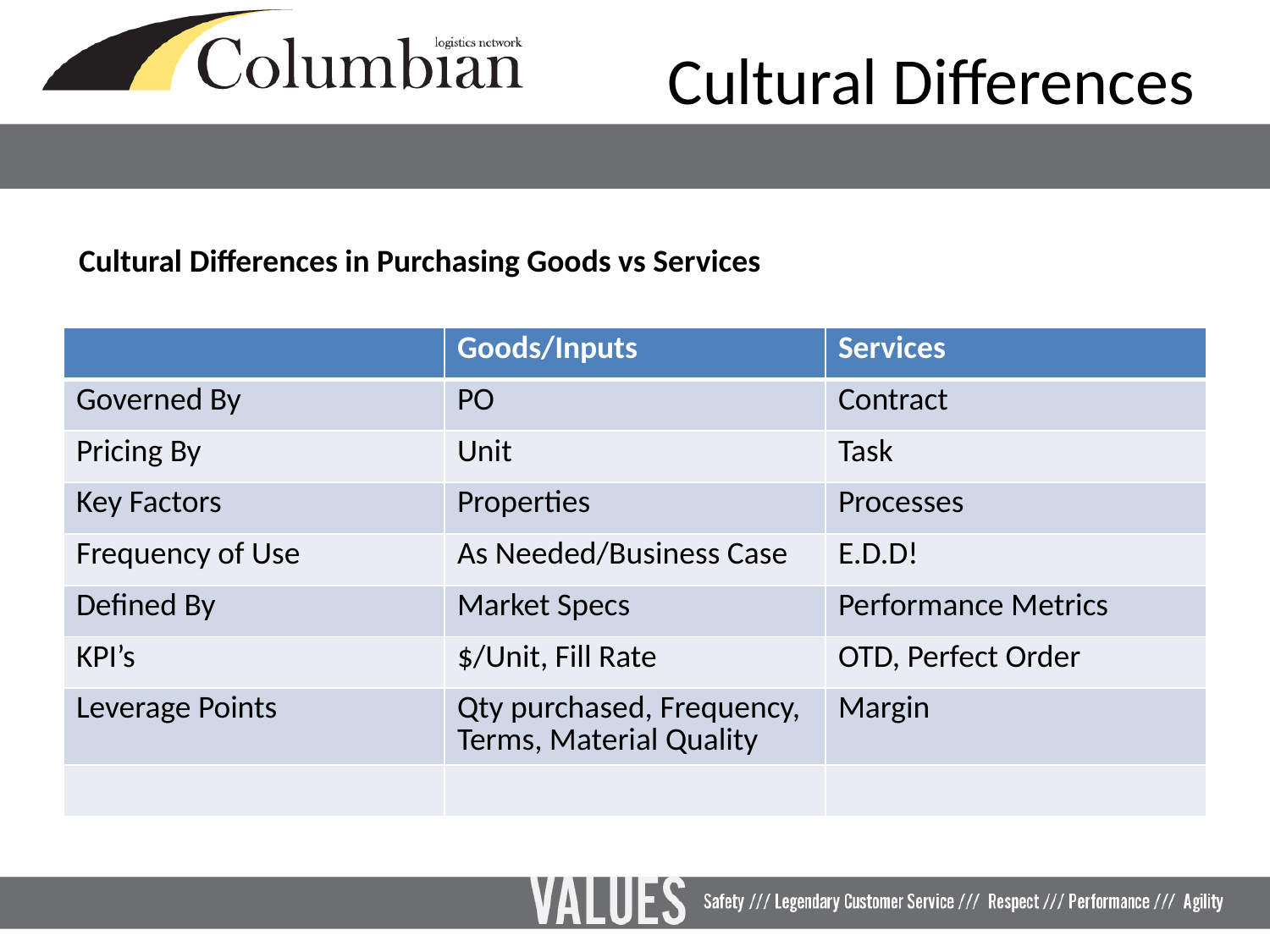

# Cultural Differences
Cultural Differences in Purchasing Goods vs Services
|  | Goods/Inputs | Services |
| --- | --- | --- |
| Governed By | PO | Contract |
| Pricing By | Unit | Task |
| Key Factors | Properties | Processes |
| Frequency of Use | As Needed/Business Case | E.D.D! |
| Defined By | Market Specs | Performance Metrics |
| KPI’s | $/Unit, Fill Rate | OTD, Perfect Order |
| Leverage Points | Qty purchased, Frequency, Terms, Material Quality | Margin |
|  |  |  |